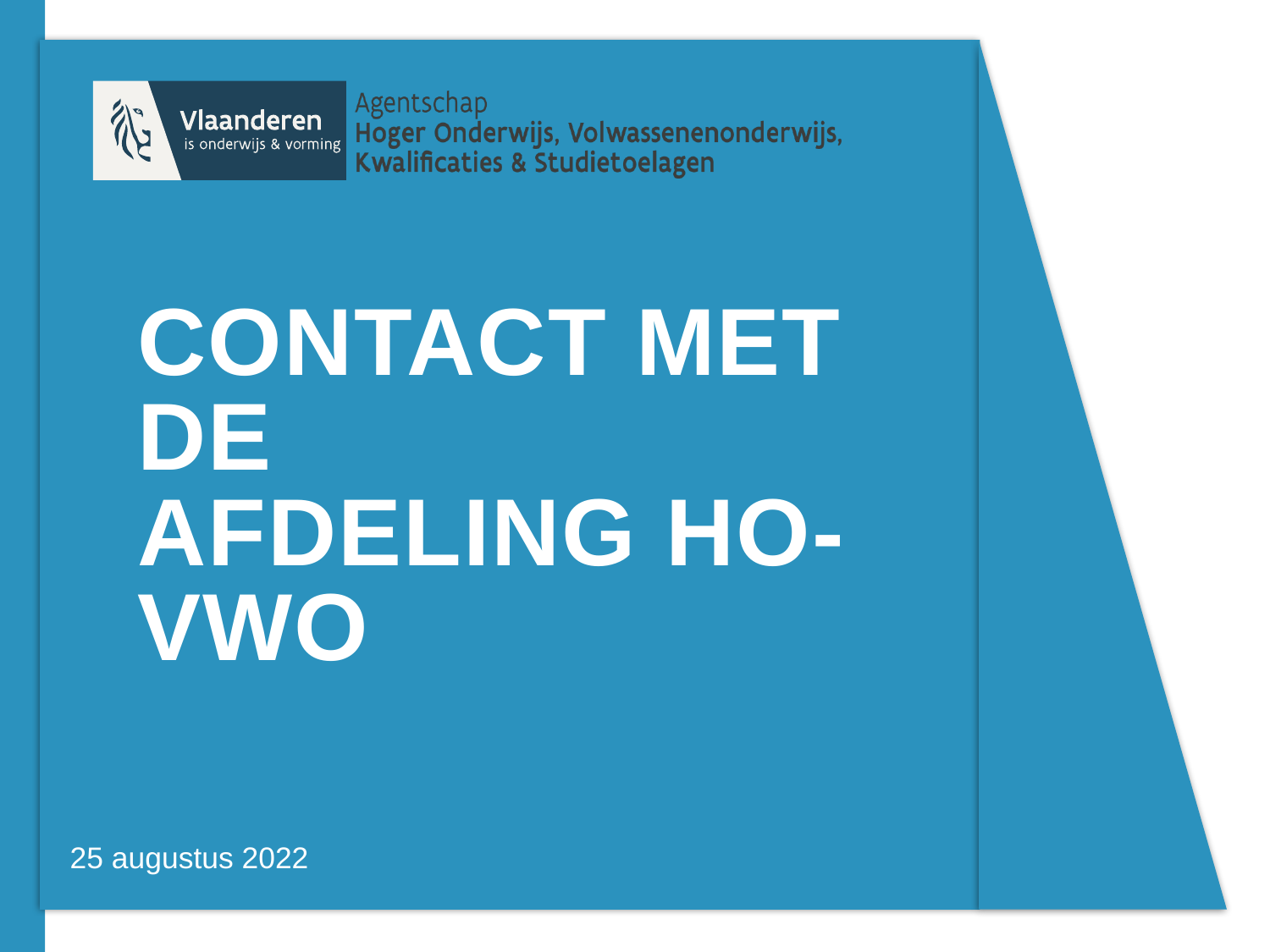

# Contact met de Afdeling HO-VWO

25 augustus 2022